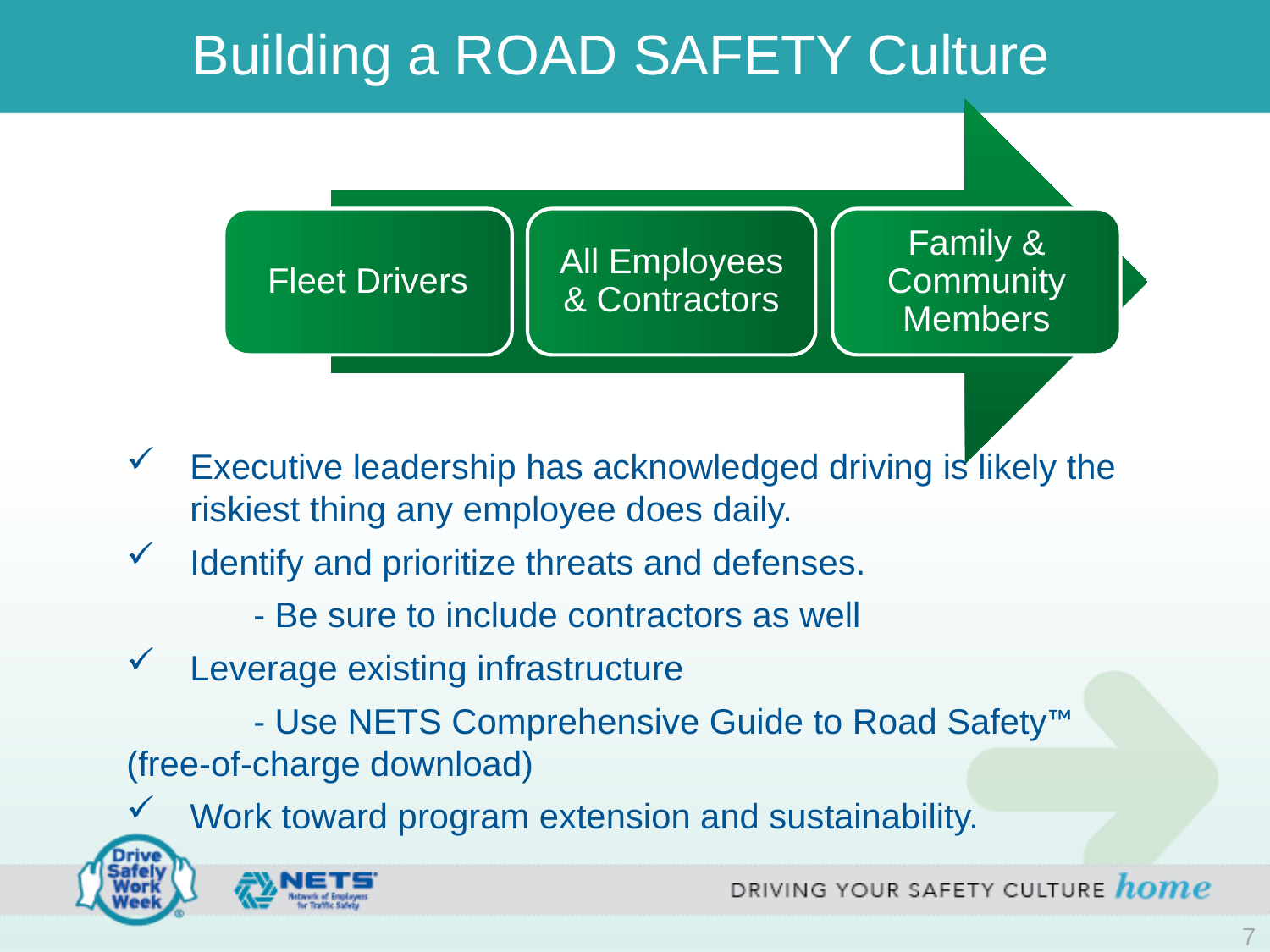

# Evolution of a ROAD SAFETY Program
Building a ROAD SAFETY Culture

Fleet Drivers
All Employees & Contractors
Family & Community Members
Executive leadership has acknowledged driving is likely the riskiest thing any employee does daily.
Identify and prioritize threats and defenses.
	- Be sure to include contractors as well
Leverage existing infrastructure
	- Use NETS Comprehensive Guide to Road Safety™ 	(free-of-charge download)
Work toward program extension and sustainability.

7